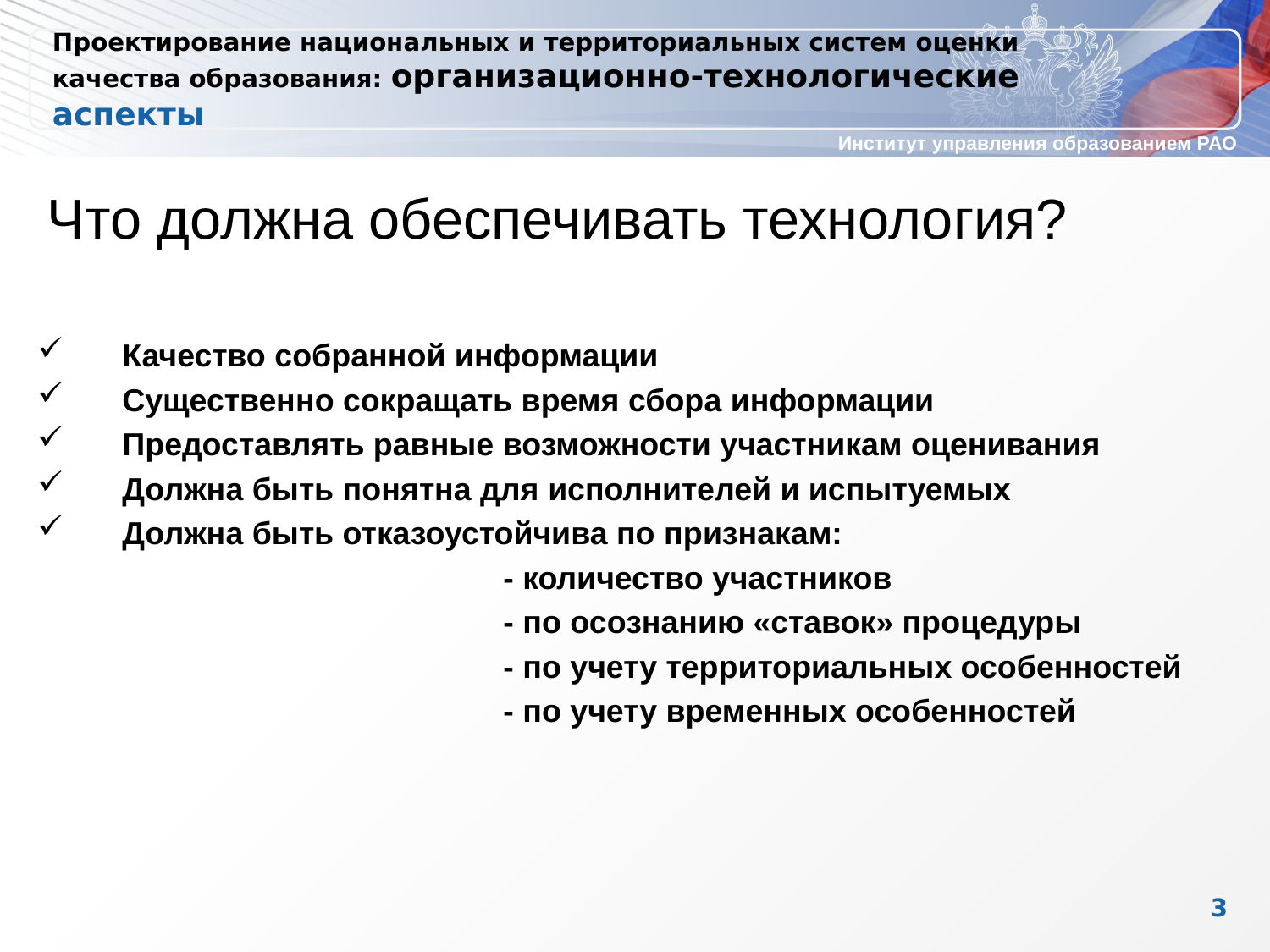

Проектирование национальных и территориальных систем оценки качества образования: организационно-технологические аспекты
 Что должна обеспечивать технология?

Качество собранной информации
Существенно сокращать время сбора информации
Предоставлять равные возможности участникам оценивания
Должна быть понятна для исполнителей и испытуемых
Должна быть отказоустойчива по признакам:
				- количество участников
				- по осознанию «ставок» процедуры
				- по учету территориальных особенностей
				- по учету временных особенностей

3